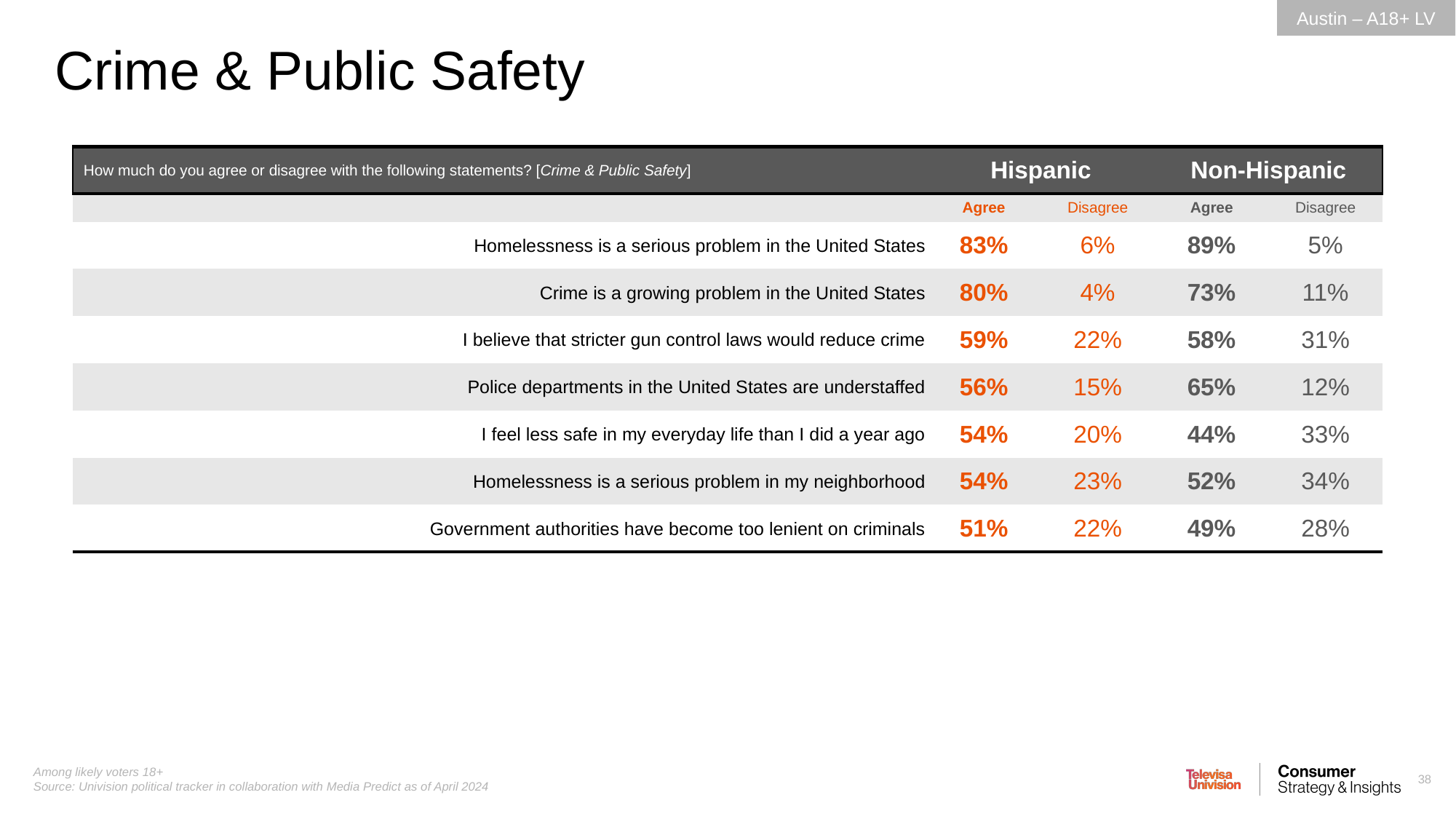

Crime & Public Safety
| How much do you agree or disagree with the following statements? [Crime & Public Safety] | Hispanic | Non-Hispanic | Non-Hispanic | Non-Hispanic |
| --- | --- | --- | --- | --- |
|  | Agree | Disagree | Agree | Disagree |
| Homelessness is a serious problem in the United States | 83% | 6% | 89% | 5% |
| Crime is a growing problem in the United States | 80% | 4% | 73% | 11% |
| I believe that stricter gun control laws would reduce crime | 59% | 22% | 58% | 31% |
| Police departments in the United States are understaffed | 56% | 15% | 65% | 12% |
| I feel less safe in my everyday life than I did a year ago | 54% | 20% | 44% | 33% |
| Homelessness is a serious problem in my neighborhood | 54% | 23% | 52% | 34% |
| Government authorities have become too lenient on criminals | 51% | 22% | 49% | 28% |